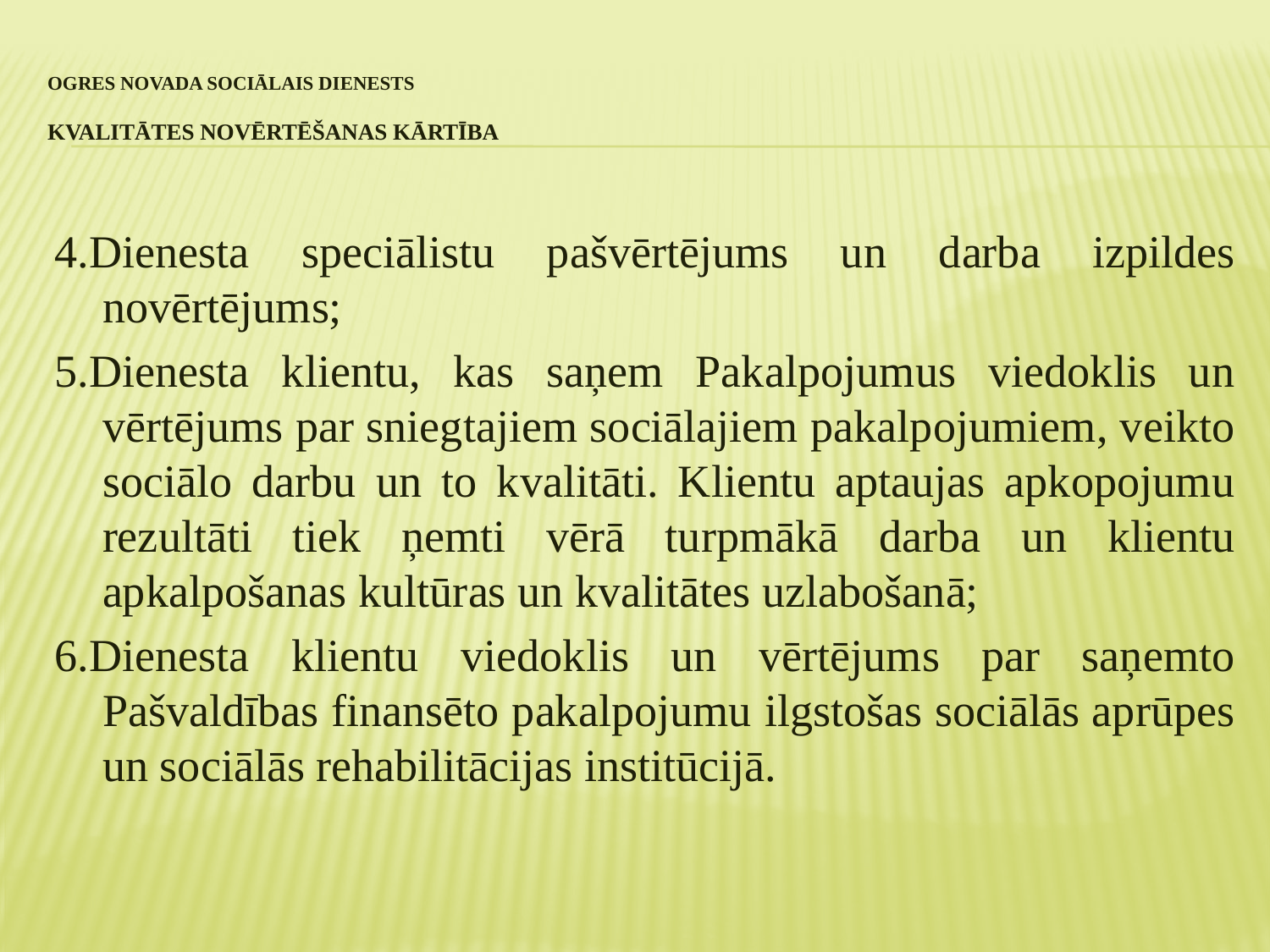

# Ogres novada sociālais dienests kvalitātes novērtēšanas kārtība
4.Dienesta speciālistu pašvērtējums un darba izpildes novērtējums;
5.Dienesta klientu, kas saņem Pakalpojumus viedoklis un vērtējums par sniegtajiem sociālajiem pakalpojumiem, veikto sociālo darbu un to kvalitāti. Klientu aptaujas apkopojumu rezultāti tiek ņemti vērā turpmākā darba un klientu apkalpošanas kultūras un kvalitātes uzlabošanā;
6.Dienesta klientu viedoklis un vērtējums par saņemto Pašvaldības finansēto pakalpojumu ilgstošas sociālās aprūpes un sociālās rehabilitācijas institūcijā.